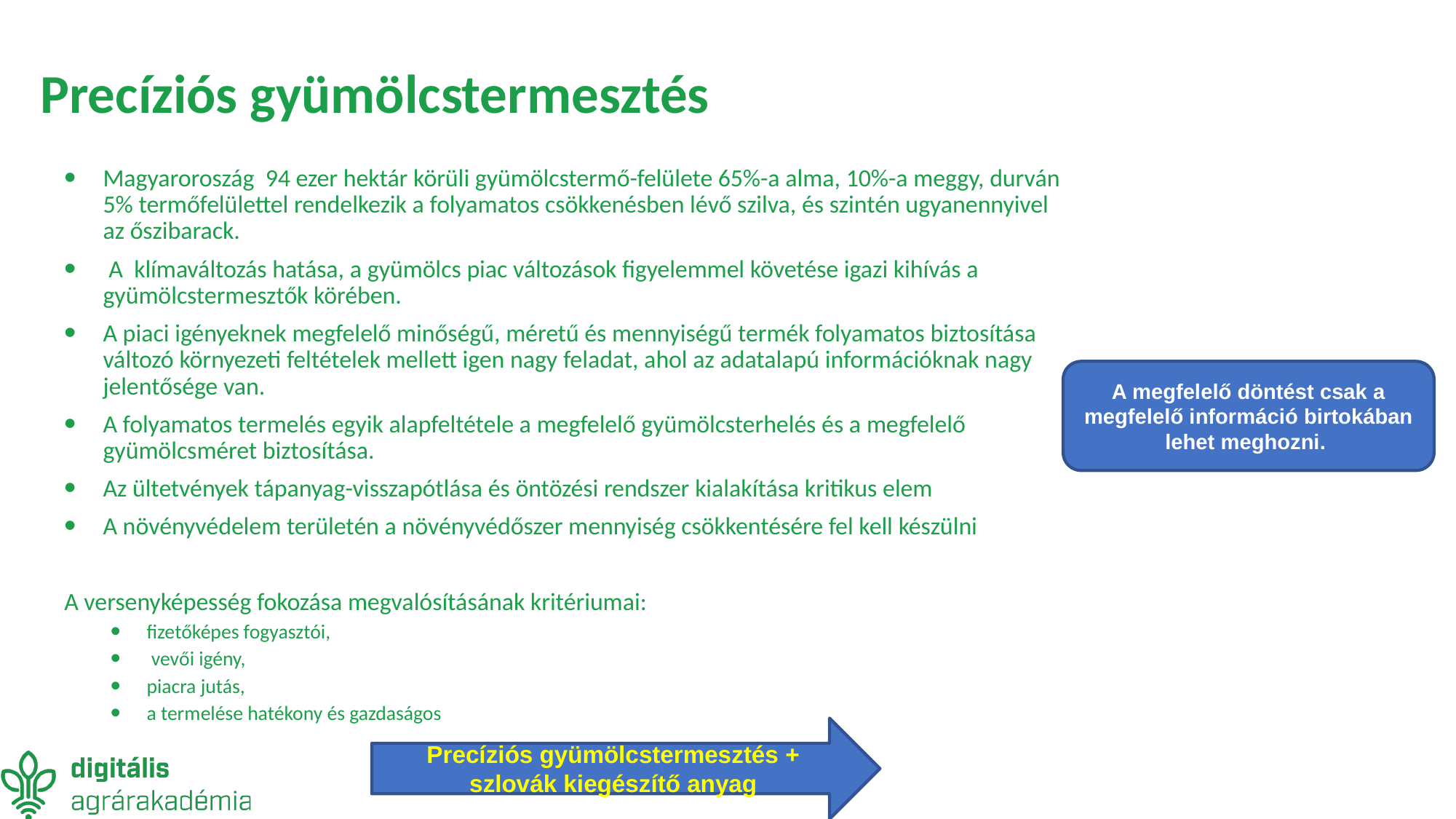

# Precíziós gyümölcstermesztés
Magyaroroszág  94 ezer hektár körüli gyümölcstermő-felülete 65%-a alma, 10%-a meggy, durván 5% termőfelülettel rendelkezik a folyamatos csökkenésben lévő szilva, és szintén ugyanennyivel az őszibarack.
 A  klímaváltozás hatása, a gyümölcs piac változások figyelemmel követése igazi kihívás a gyümölcstermesztők körében.
A piaci igényeknek megfelelő minőségű, méretű és mennyiségű termék folyamatos biztosítása változó környezeti feltételek mellett igen nagy feladat, ahol az adatalapú információknak nagy jelentősége van.
A folyamatos termelés egyik alapfeltétele a megfelelő gyümölcsterhelés és a megfelelő gyümölcsméret biztosítása.
Az ültetvények tápanyag-visszapótlása és öntözési rendszer kialakítása kritikus elem
A növényvédelem területén a növényvédőszer mennyiség csökkentésére fel kell készülni

A versenyképesség fokozása megvalósításának kritériumai:
fizetőképes fogyasztói,
 vevői igény,
piacra jutás,
a termelése hatékony és gazdaságos

A megfelelő döntést csak a megfelelő információ birtokában lehet meghozni.
Precíziós gyümölcstermesztés + szlovák kiegészítő anyag